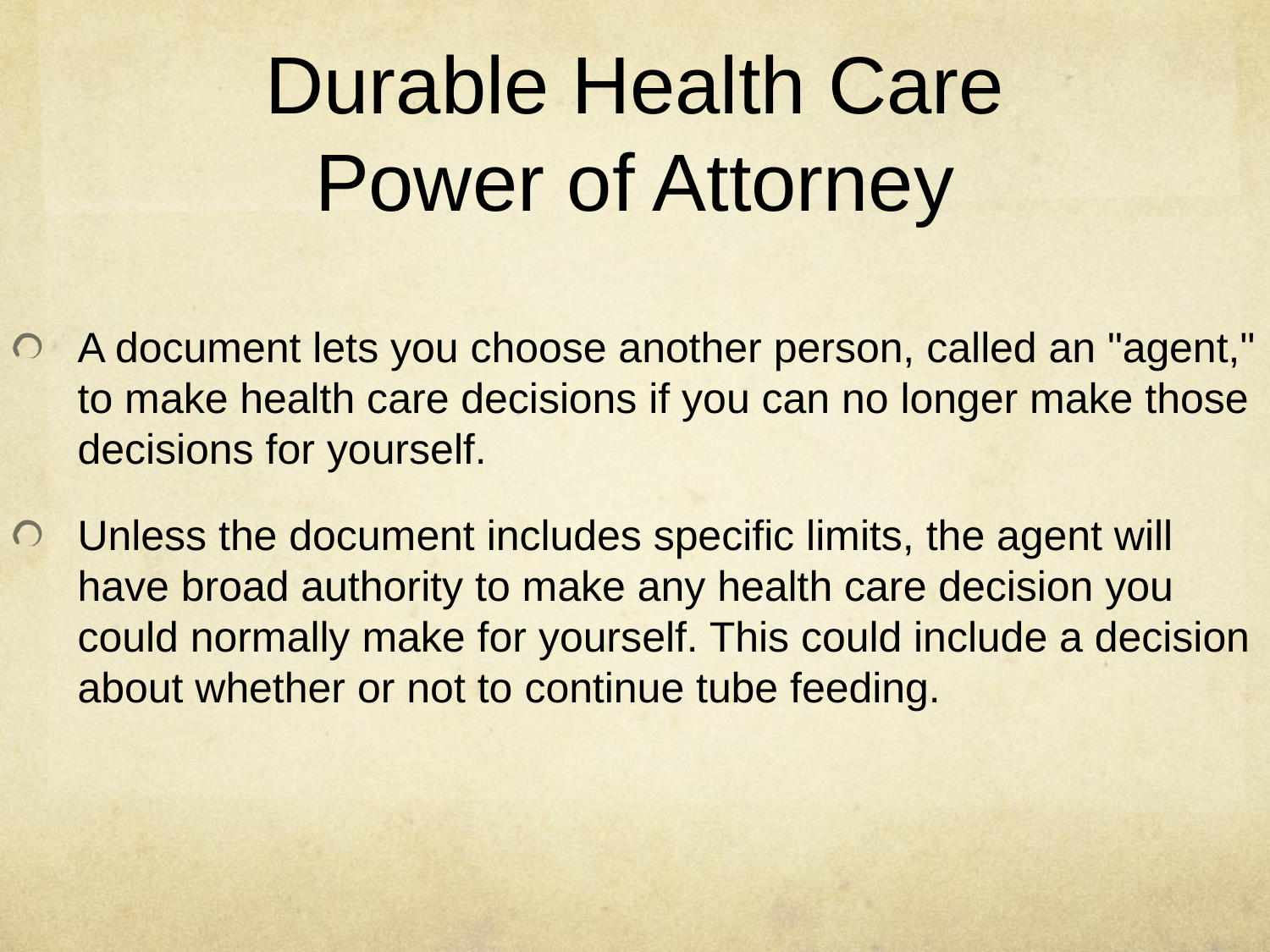

# Durable Health Care Power of Attorney
A document lets you choose another person, called an "agent," to make health care decisions if you can no longer make those decisions for yourself.
Unless the document includes specific limits, the agent will have broad authority to make any health care decision you could normally make for yourself. This could include a decision about whether or not to continue tube feeding.